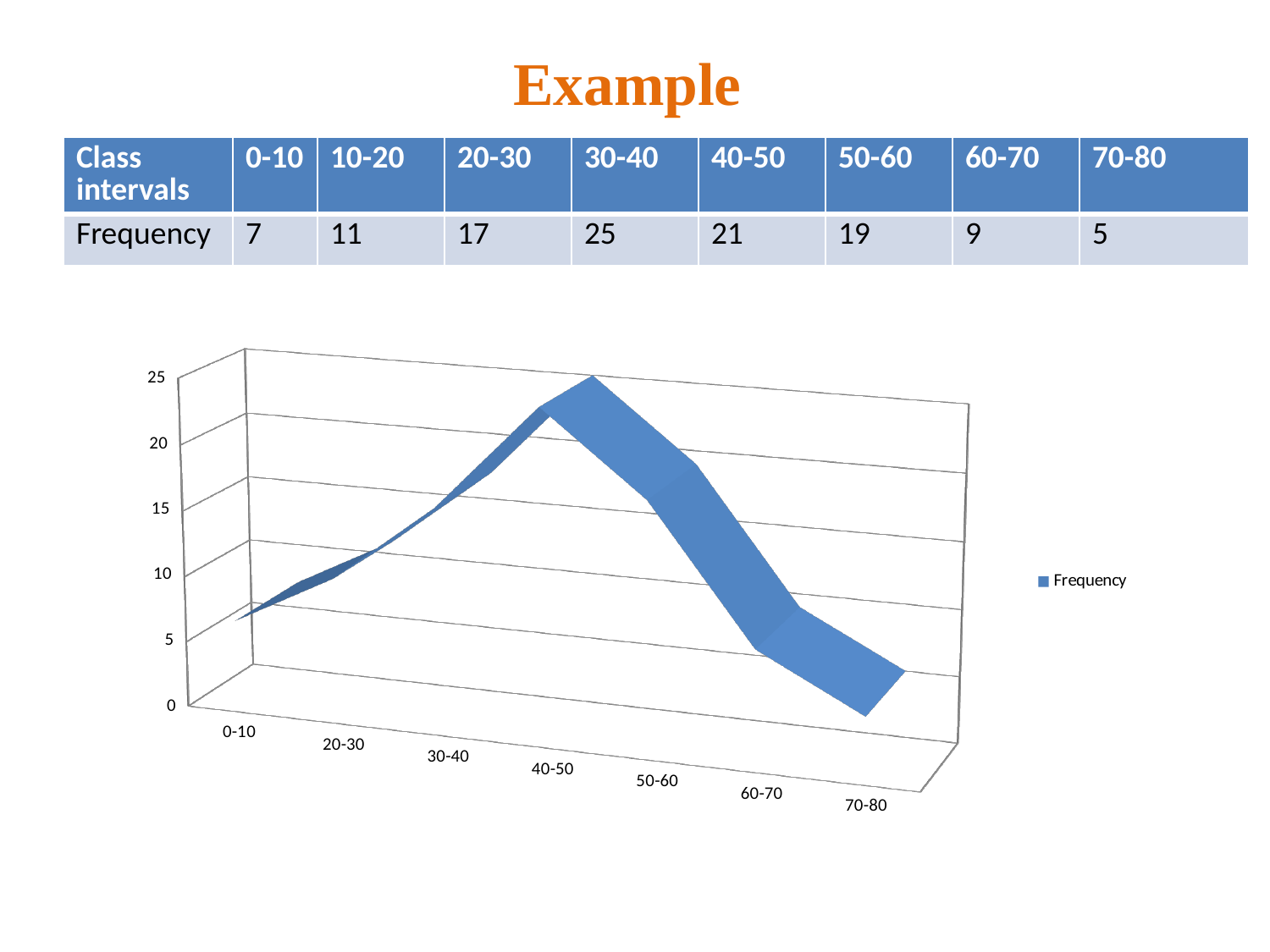

# Example
| Class intervals | 0-10 | 10-20 | 20-30 | 30-40 | 40-50 | 50-60 | 60-70 | 70-80 |
| --- | --- | --- | --- | --- | --- | --- | --- | --- |
| Frequency | 7 | 11 | 17 | 25 | 21 | 19 | 9 | 5 |

[unsupported chart]